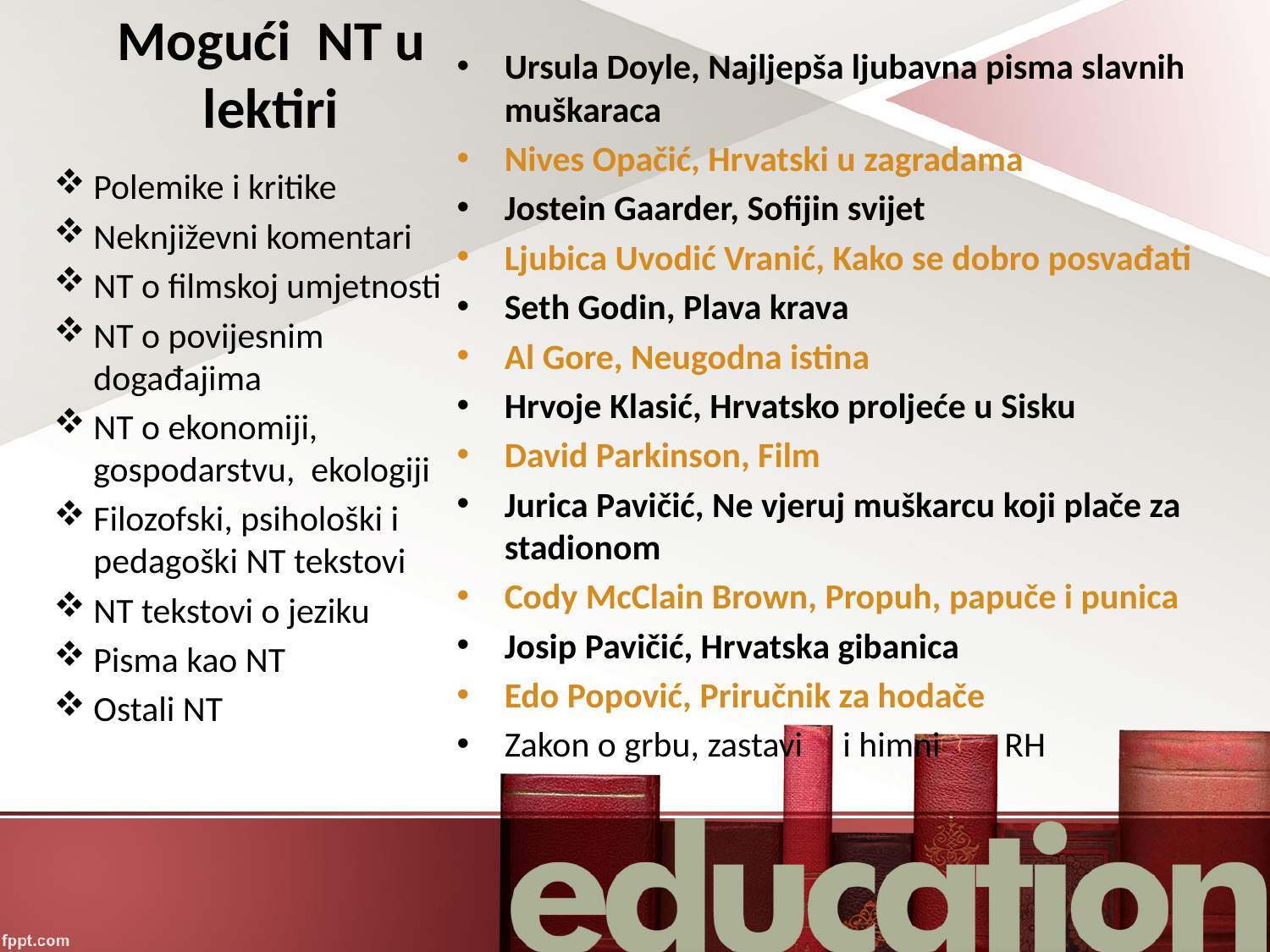

# Mogući  NT u lektiri
Ursula Doyle, Najljepša ljubavna pisma slavnih muškaraca
Nives Opačić, Hrvatski u zagradama
Jostein Gaarder, Sofijin svijet
Ljubica Uvodić Vranić, Kako se dobro posvađati
Seth Godin, Plava krava
Al Gore, Neugodna istina
Hrvoje Klasić, Hrvatsko proljeće u Sisku
David Parkinson, Film
Jurica Pavičić, Ne vjeruj muškarcu koji plače za stadionom
Cody McClain Brown, Propuh, papuče i punica
Josip Pavičić, Hrvatska gibanica
Edo Popović, Priručnik za hodače
Zakon o grbu, zastavi     i himni        RH

Polemike i kritike
Neknjiževni komentari
NT o filmskoj umjetnosti
NT o povijesnim događajima
NT o ekonomiji, gospodarstvu,  ekologiji
Filozofski, psihološki i pedagoški NT tekstovi
NT tekstovi o jeziku
Pisma kao NT
Ostali NT